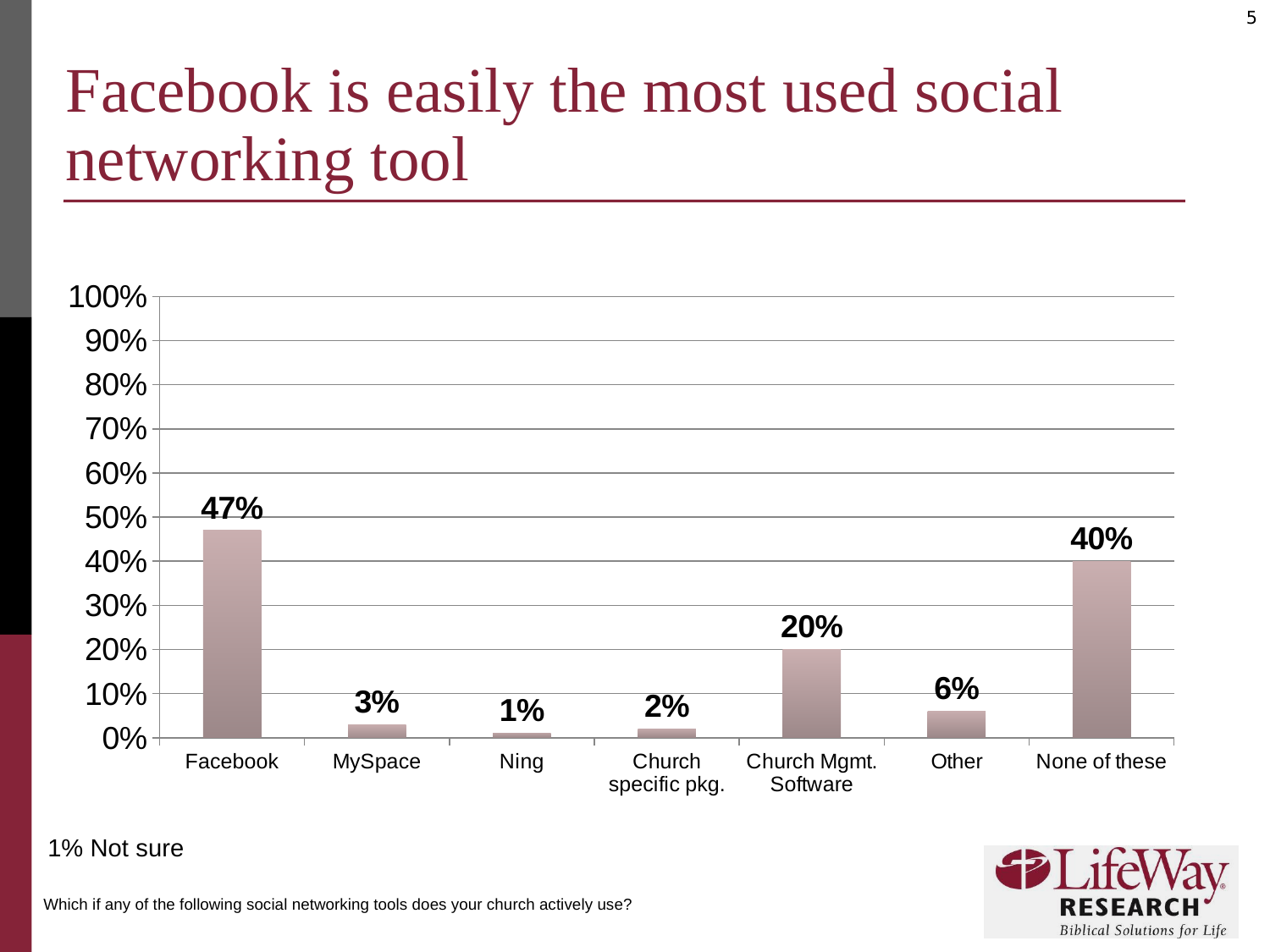

# Facebook is easily the most used social networking tool

### Chart

| Category |  |
|---|---|
| Facebook | 0.4700000000000001 |
| MySpace | 0.03000000000000001 |
| Ning | 0.010000000000000004 |
| Church specific pkg. | 0.020000000000000007 |
| Church Mgmt. Software | 0.2 |
| Other | 0.06000000000000002 |
| None of these | 0.4 |
1% Not sure
Which if any of the following social networking tools does your church actively use?